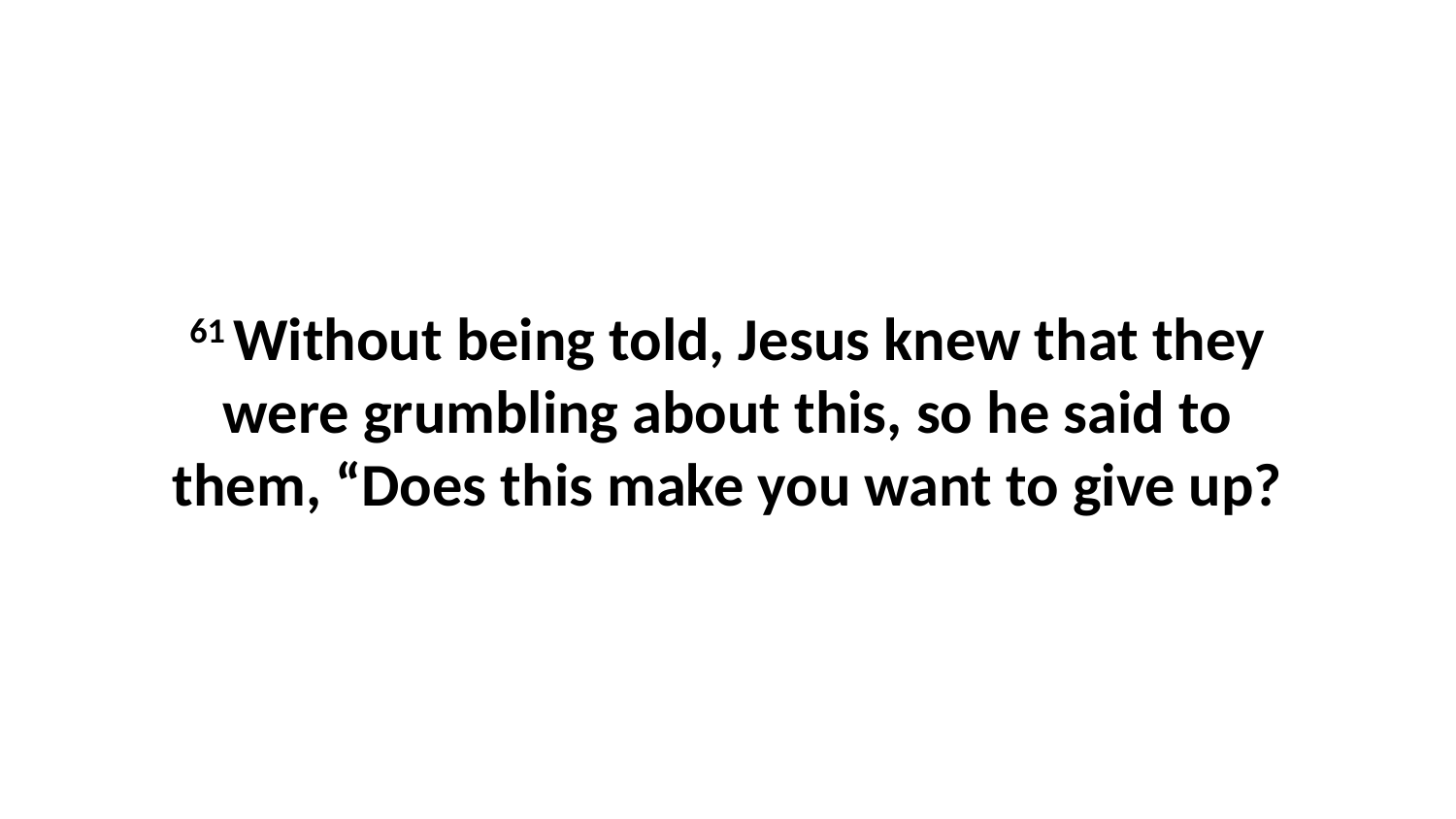

61 Without being told, Jesus knew that they were grumbling about this, so he said to them, “Does this make you want to give up?